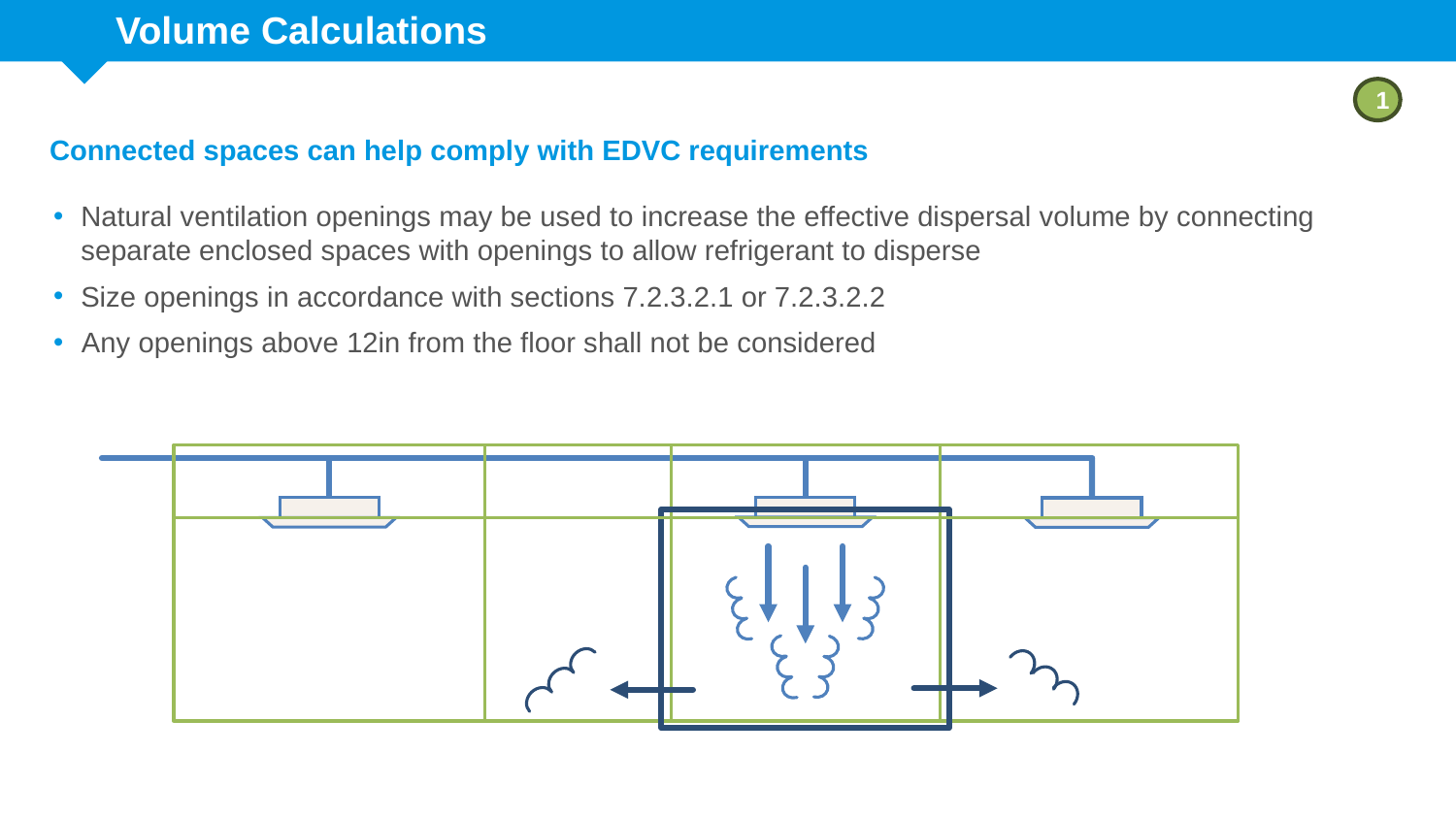

# Volume Calculations
1
Connected spaces can help comply with EDVC requirements
Natural ventilation openings may be used to increase the effective dispersal volume by connecting separate enclosed spaces with openings to allow refrigerant to disperse
Size openings in accordance with sections 7.2.3.2.1 or 7.2.3.2.2
Any openings above 12in from the floor shall not be considered